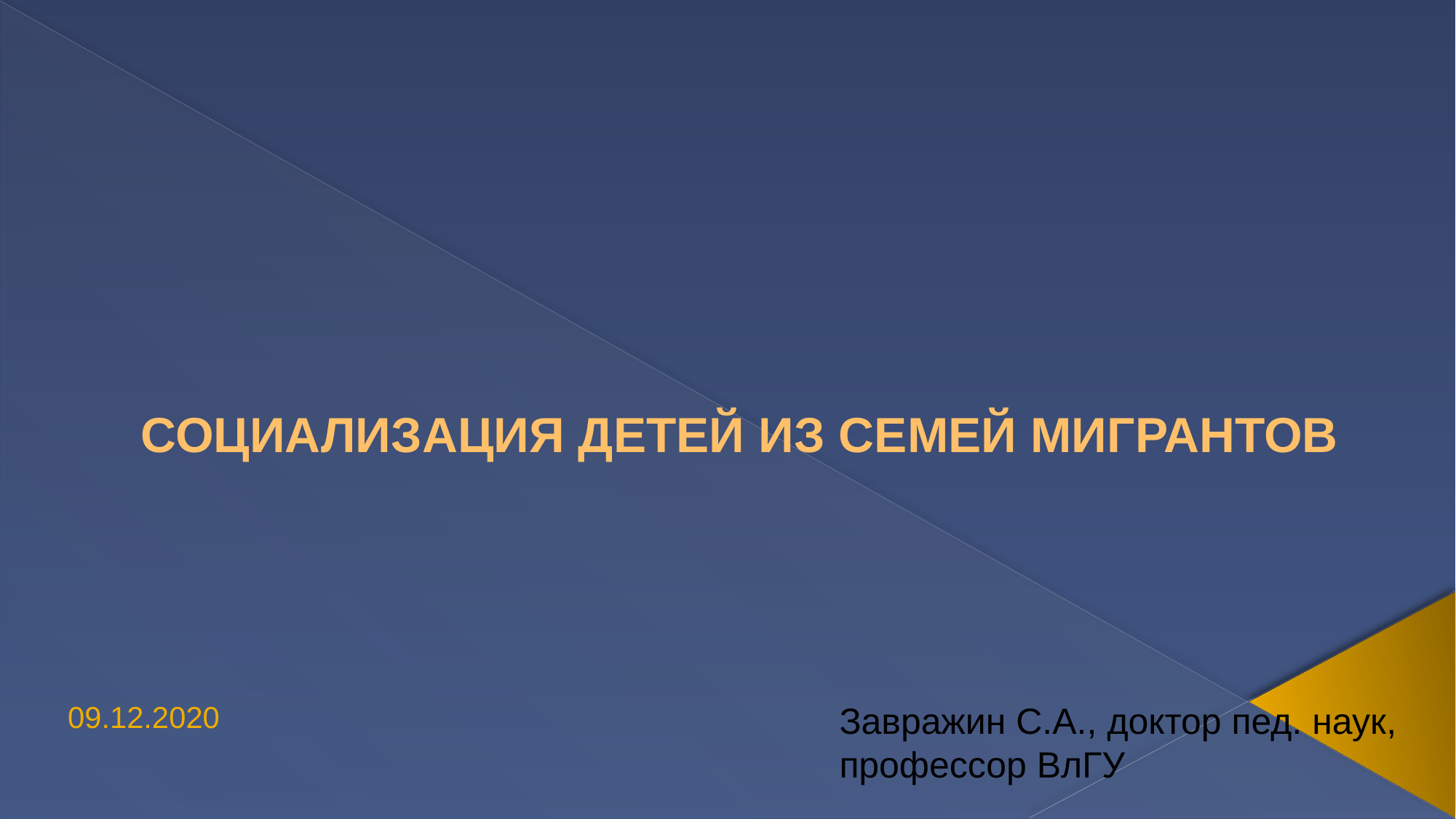

# СОЦИАЛИЗАЦИЯ ДЕТЕЙ ИЗ СЕМЕЙ МИГРАНТОВ
09.12.2020
Завражин С.А., доктор пед. наук,
профессор ВлГУ